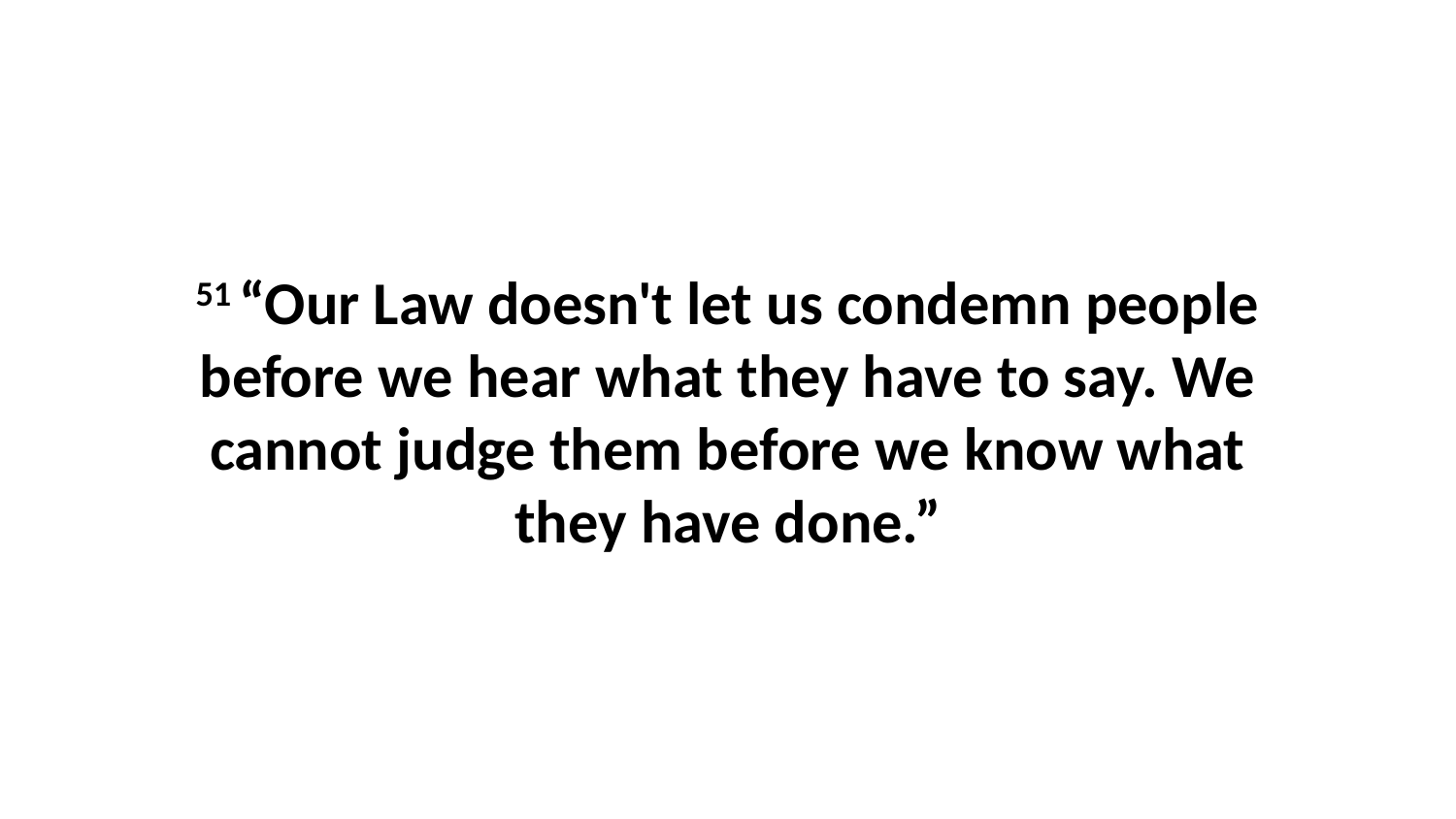

51 “Our Law doesn't let us condemn people before we hear what they have to say. We cannot judge them before we know what they have done.”